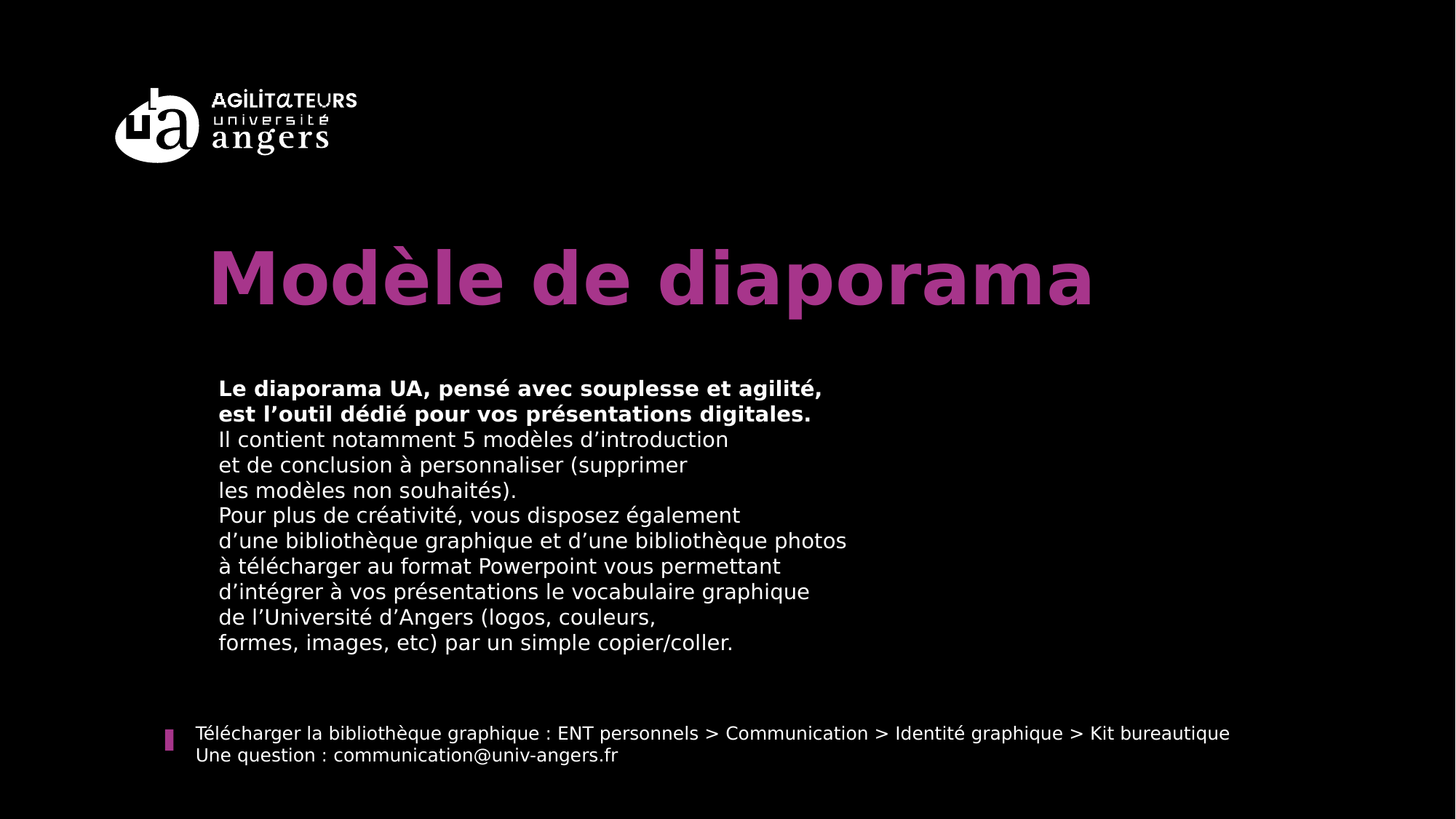

Modèle de diaporama
Le diaporama UA, pensé avec souplesse et agilité,
est l’outil dédié pour vos présentations digitales.
Il contient notamment 5 modèles d’introduction
et de conclusion à personnaliser (supprimer
les modèles non souhaités).
Pour plus de créativité, vous disposez également
d’une bibliothèque graphique et d’une bibliothèque photos
à télécharger au format Powerpoint vous permettant
d’intégrer à vos présentations le vocabulaire graphique
de l’Université d’Angers (logos, couleurs,
formes, images, etc) par un simple copier/coller.
Télécharger la bibliothèque graphique : ENT personnels > Communication > Identité graphique > Kit bureautique
Une question : communication@univ-angers.fr